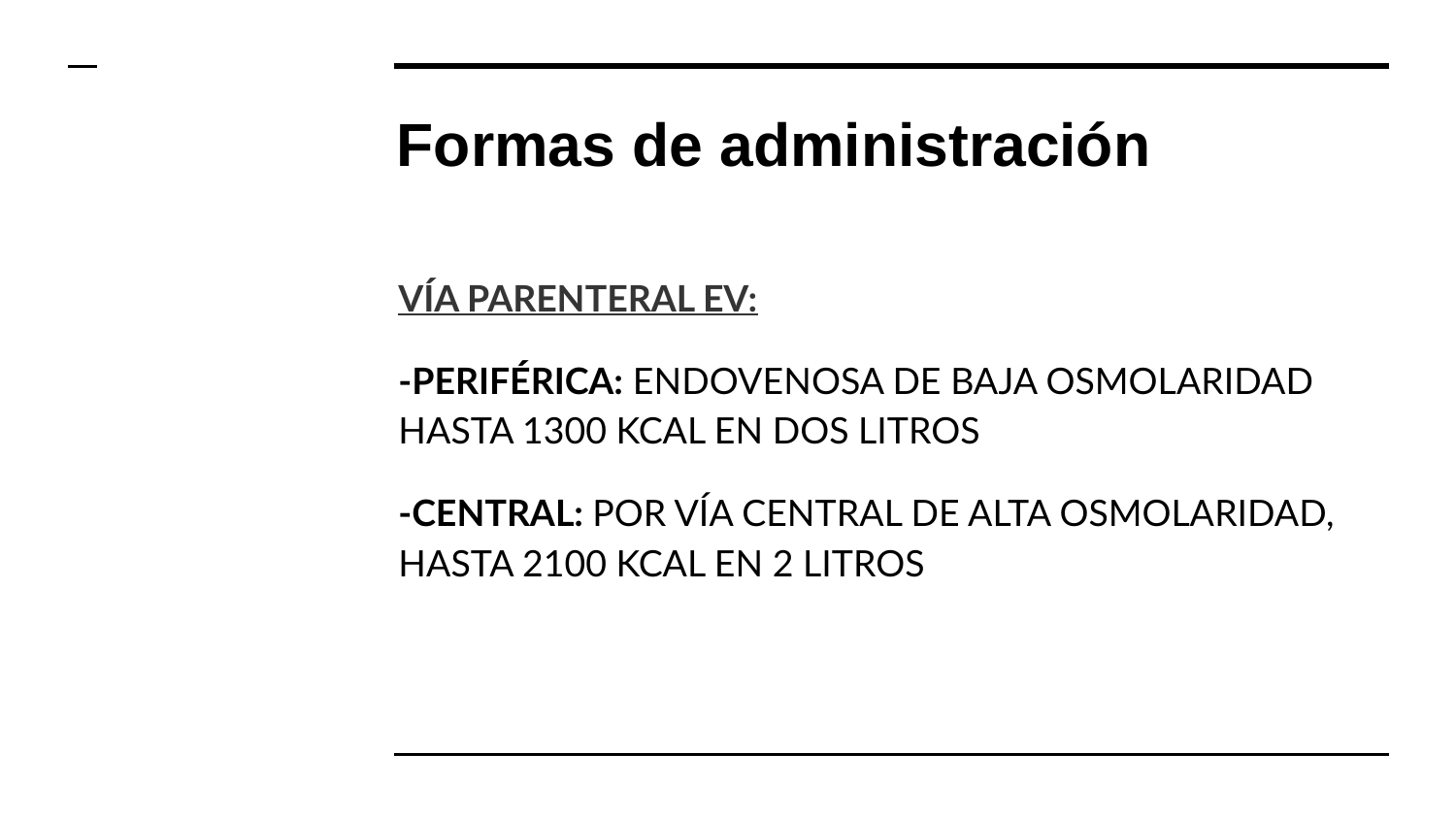

# Formas de administración

VÍA PARENTERAL EV:
-PERIFÉRICA: ENDOVENOSA DE BAJA OSMOLARIDAD HASTA 1300 KCAL EN DOS LITROS
-CENTRAL: POR VÍA CENTRAL DE ALTA OSMOLARIDAD, HASTA 2100 KCAL EN 2 LITROS